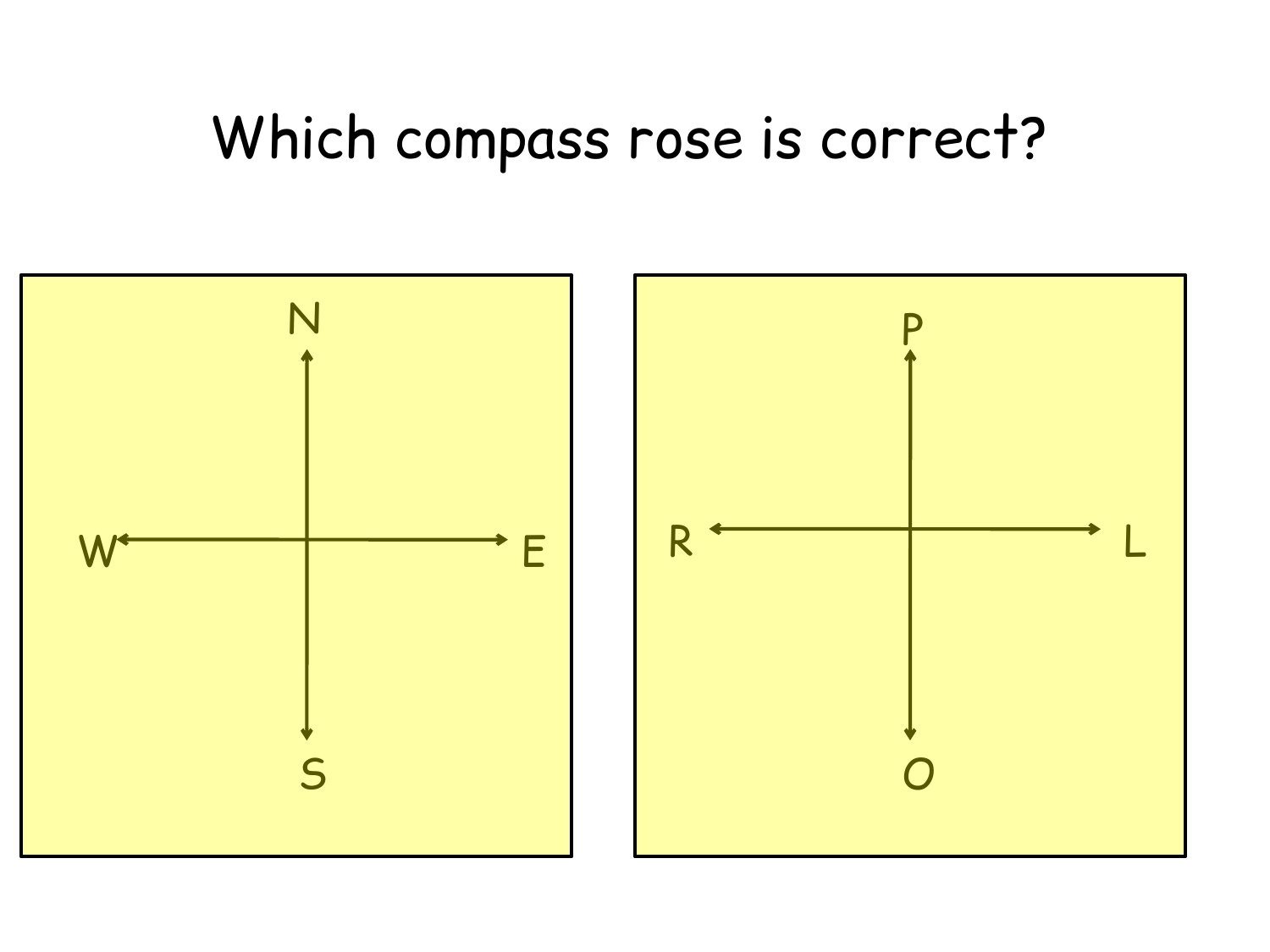

Which compass rose is correct?

N
P
R
L
W
E
S
O